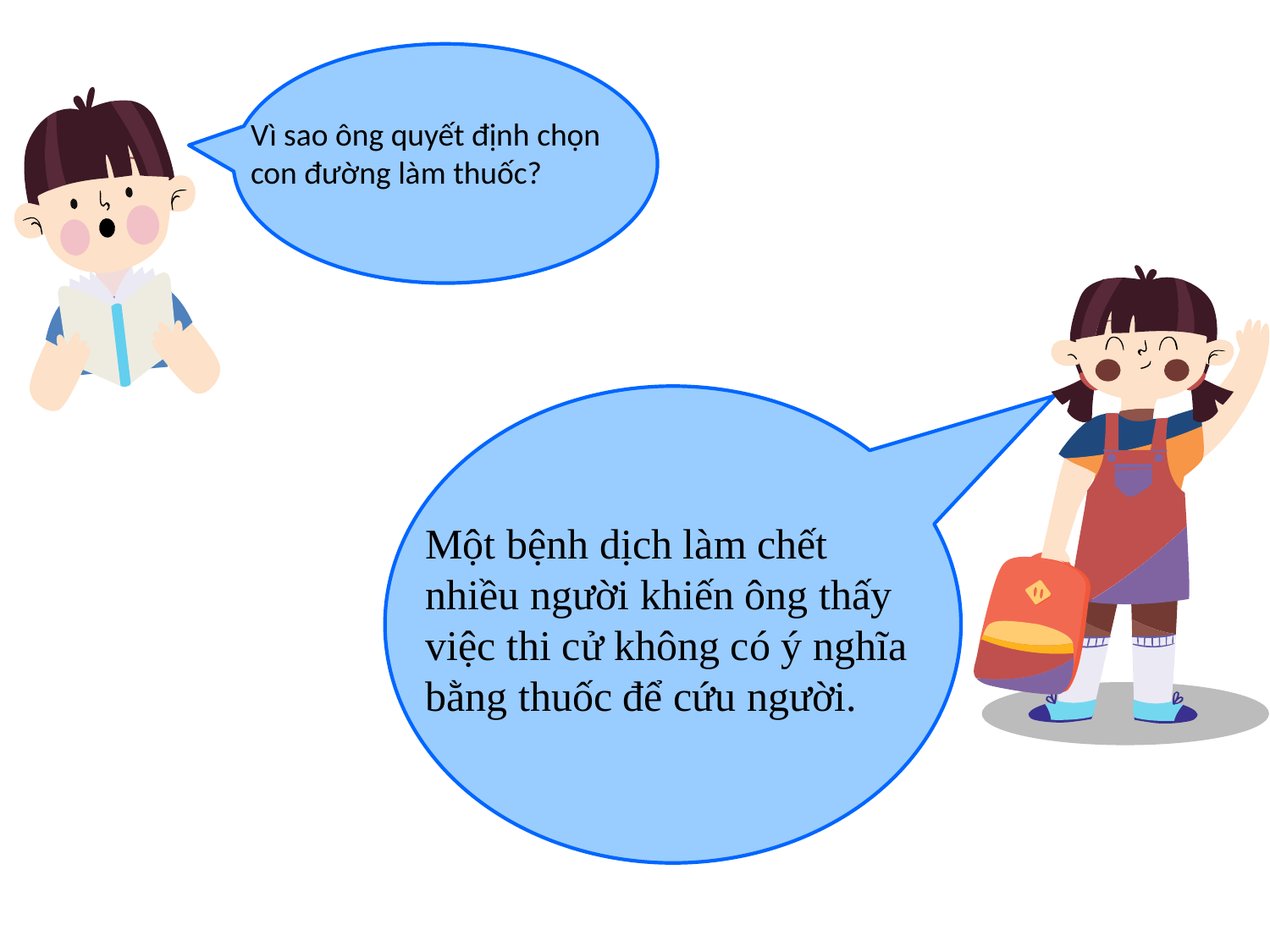

Vì sao ông quyết định chọn con đường làm thuốc?

Một bệnh dịch làm chết nhiều người khiến ông thấy việc thi cử không có ý nghĩa bằng thuốc để cứu người.